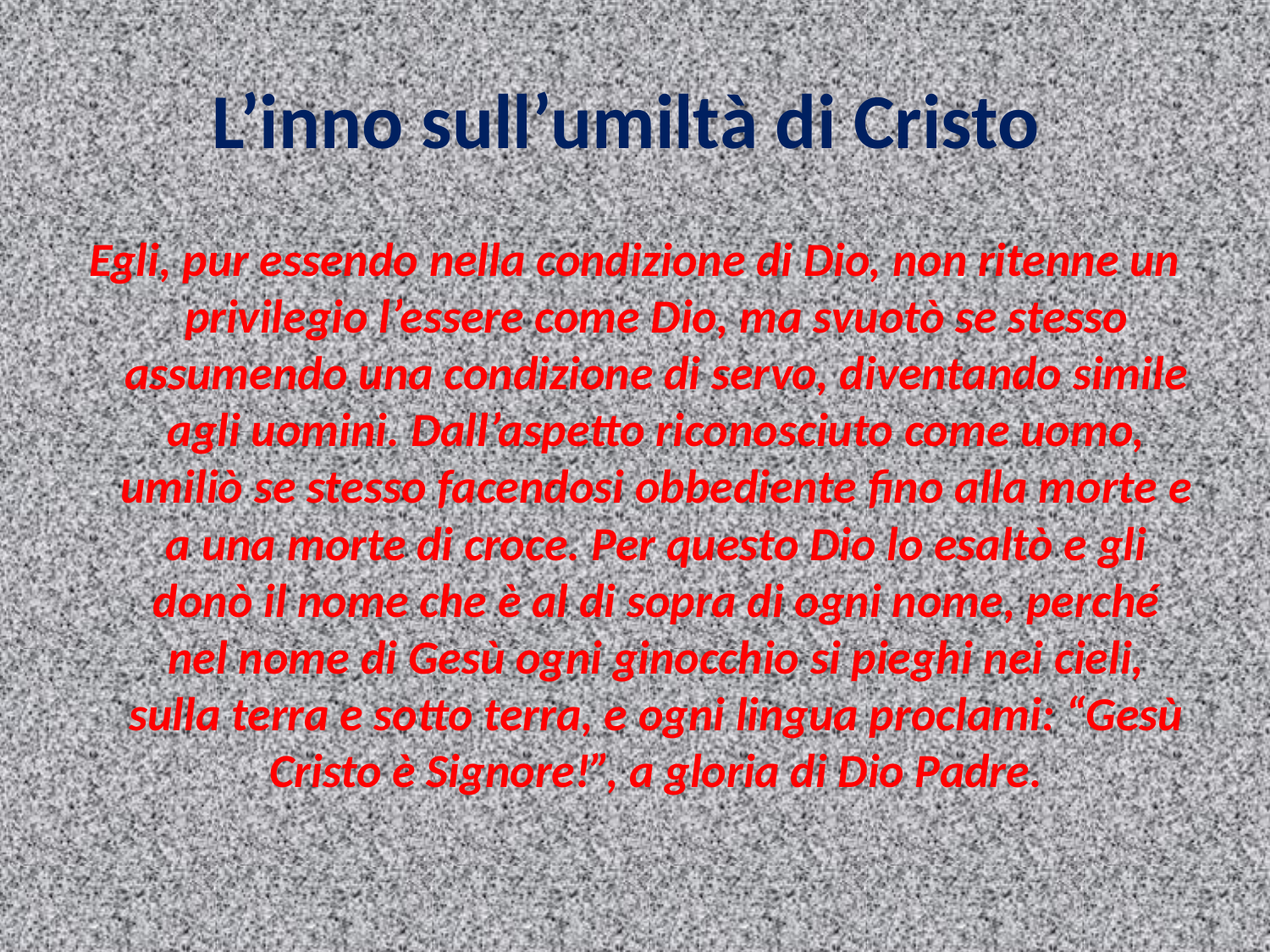

# L’inno sull’umiltà di Cristo
Egli, pur essendo nella condizione di Dio, non ritenne un privilegio l’essere come Dio, ma svuotò se stesso assumendo una condizione di servo, diventando simile agli uomini. Dall’aspetto riconosciuto come uomo, umiliò se stesso facendosi obbediente fino alla morte e a una morte di croce. Per questo Dio lo esaltò e gli donò il nome che è al di sopra di ogni nome, perché nel nome di Gesù ogni ginocchio si pieghi nei cieli, sulla terra e sotto terra, e ogni lingua proclami: “Gesù Cristo è Signore!”, a gloria di Dio Padre.